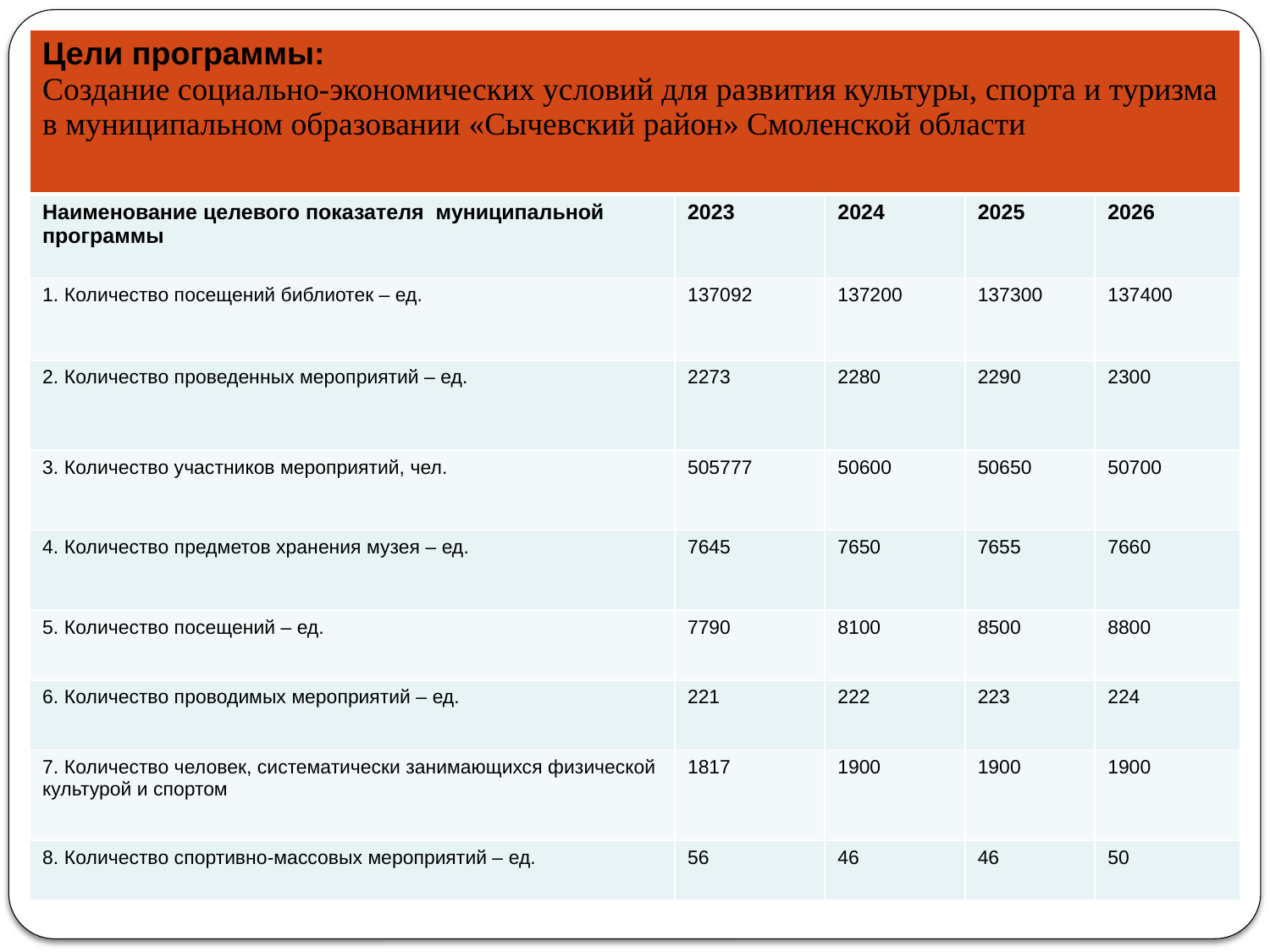

| Цели программы: Создание социально-экономических условий для развития культуры, спорта и туризма в муниципальном образовании «Сычевский район» Смоленской области |  |  |  |  |
| --- | --- | --- | --- | --- |
| Наименование целевого показателя муниципальной программы | 2023 | 2024 | 2025 | 2026 |
| 1. Количество посещений библиотек – ед. | 137092 | 137200 | 137300 | 137400 |
| 2. Количество проведенных мероприятий – ед. | 2273 | 2280 | 2290 | 2300 |
| 3. Количество участников мероприятий, чел. | 505777 | 50600 | 50650 | 50700 |
| 4. Количество предметов хранения музея – ед. | 7645 | 7650 | 7655 | 7660 |
| 5. Количество посещений – ед. | 7790 | 8100 | 8500 | 8800 |
| 6. Количество проводимых мероприятий – ед. | 221 | 222 | 223 | 224 |
| 7. Количество человек, систематически занимающихся физической культурой и спортом | 1817 | 1900 | 1900 | 1900 |
| 8. Количество спортивно-массовых мероприятий – ед. | 56 | 46 | 46 | 50 |
# МУНИЦИПАЛЬНАЯ ПРОГРАММА «Развитие культуры и туризма в муниципальном образовании «Сычевский район» Смоленской области»